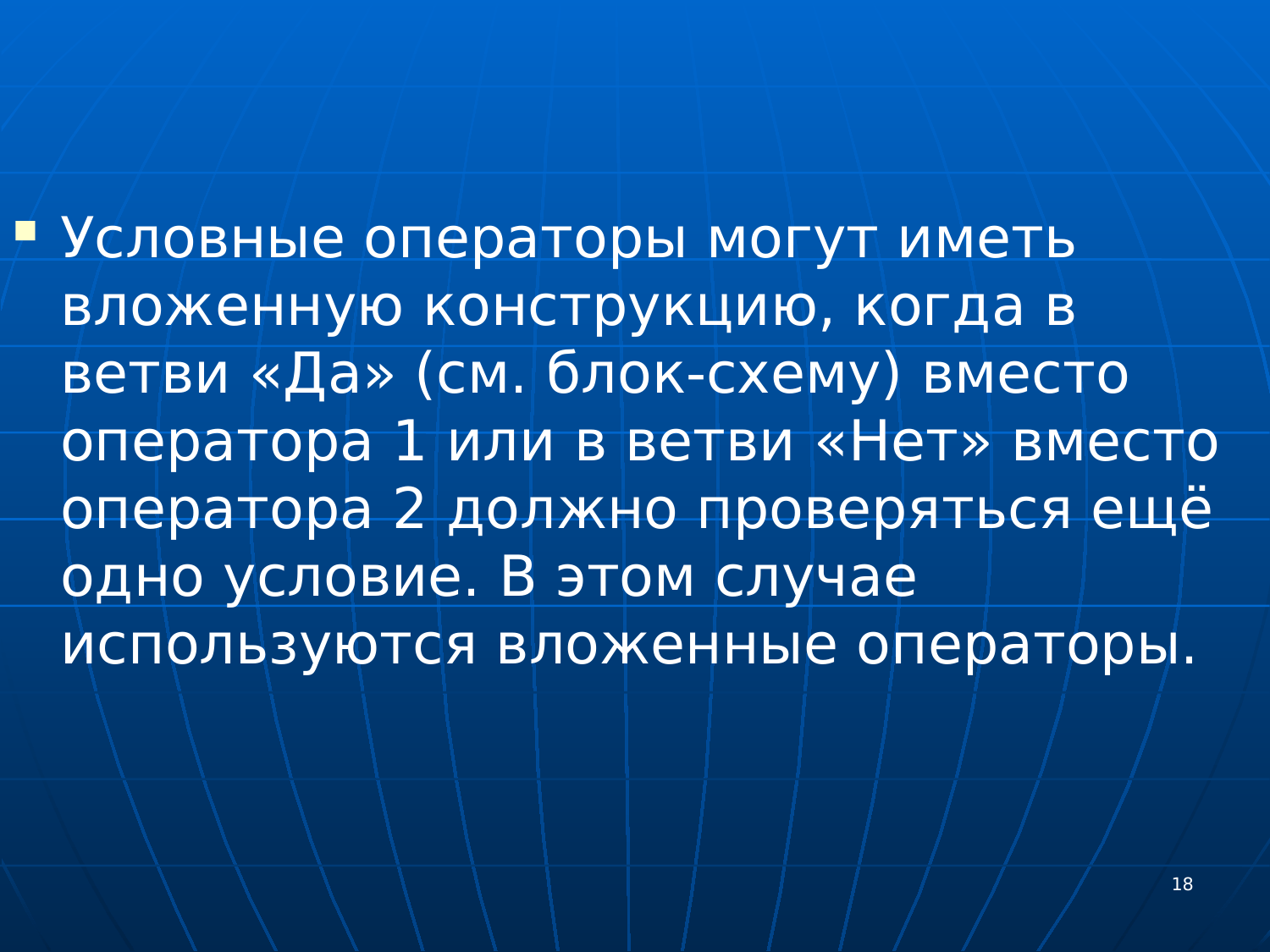

Условные операторы могут иметь вложенную конструкцию, когда в ветви «Да» (см. блок-схему) вместо оператора 1 или в ветви «Нет» вместо оператора 2 должно проверяться ещё одно условие. В этом случае используются вложенные операторы.
18